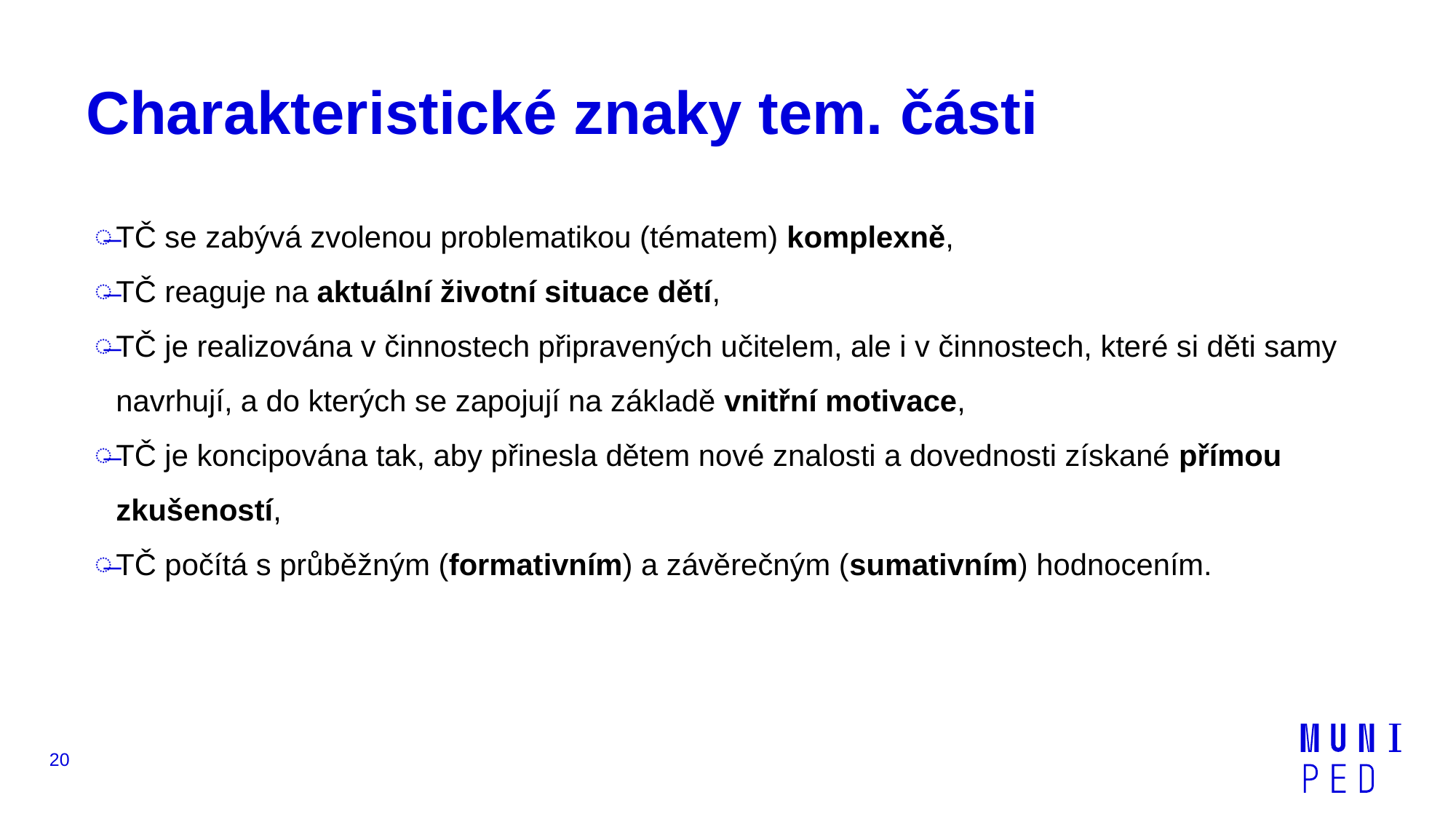

# Charakteristické znaky tem. části
TČ se zabývá zvolenou problematikou (tématem) komplexně,
TČ reaguje na aktuální životní situace dětí,
TČ je realizována v činnostech připravených učitelem, ale i v činnostech, které si děti samy navrhují, a do kterých se zapojují na základě vnitřní motivace,
TČ je koncipována tak, aby přinesla dětem nové znalosti a dovednosti získané přímou zkušeností,
TČ počítá s průběžným (formativním) a závěrečným (sumativním) hodnocením.

20